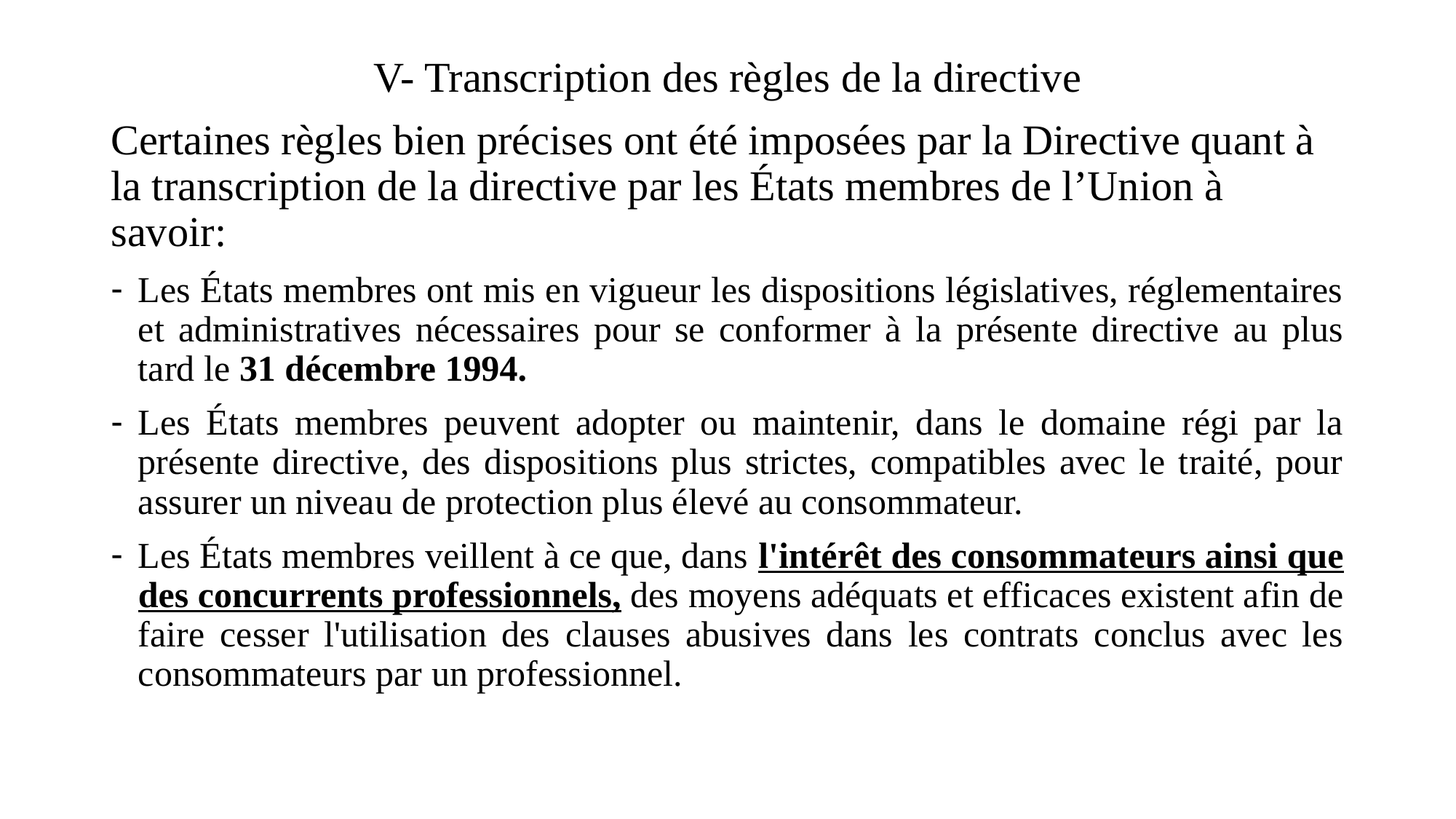

# V- Transcription des règles de la directive
Certaines règles bien précises ont été imposées par la Directive quant à la transcription de la directive par les États membres de l’Union à savoir:
Les États membres ont mis en vigueur les dispositions législatives, réglementaires et administratives nécessaires pour se conformer à la présente directive au plus tard le 31 décembre 1994.
Les États membres peuvent adopter ou maintenir, dans le domaine régi par la présente directive, des dispositions plus strictes, compatibles avec le traité, pour assurer un niveau de protection plus élevé au consommateur.
Les États membres veillent à ce que, dans l'intérêt des consommateurs ainsi que des concurrents professionnels, des moyens adéquats et efficaces existent afin de faire cesser l'utilisation des clauses abusives dans les contrats conclus avec les consommateurs par un professionnel.